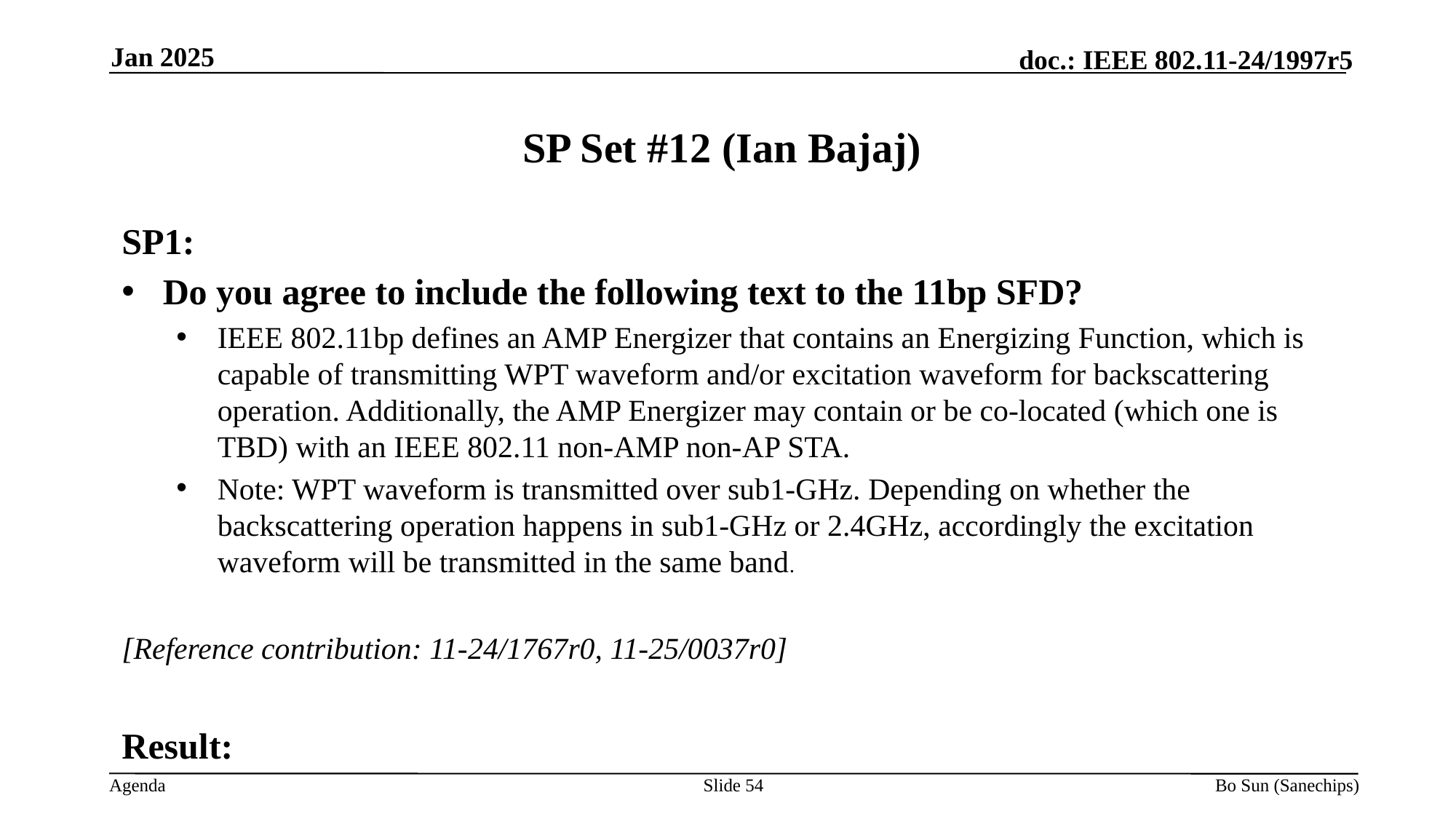

Jan 2025
SP Set #12 (Ian Bajaj)
SP1:
Do you agree to include the following text to the 11bp SFD?
IEEE 802.11bp defines an AMP Energizer that contains an Energizing Function, which is capable of transmitting WPT waveform and/or excitation waveform for backscattering operation. Additionally, the AMP Energizer may contain or be co-located (which one is TBD) with an IEEE 802.11 non-AMP non-AP STA.
Note: WPT waveform is transmitted over sub1-GHz. Depending on whether the backscattering operation happens in sub1-GHz or 2.4GHz, accordingly the excitation waveform will be transmitted in the same band.

[Reference contribution: 11-24/1767r0, 11-25/0037r0]

Result:
Slide 54
Bo Sun (Sanechips)